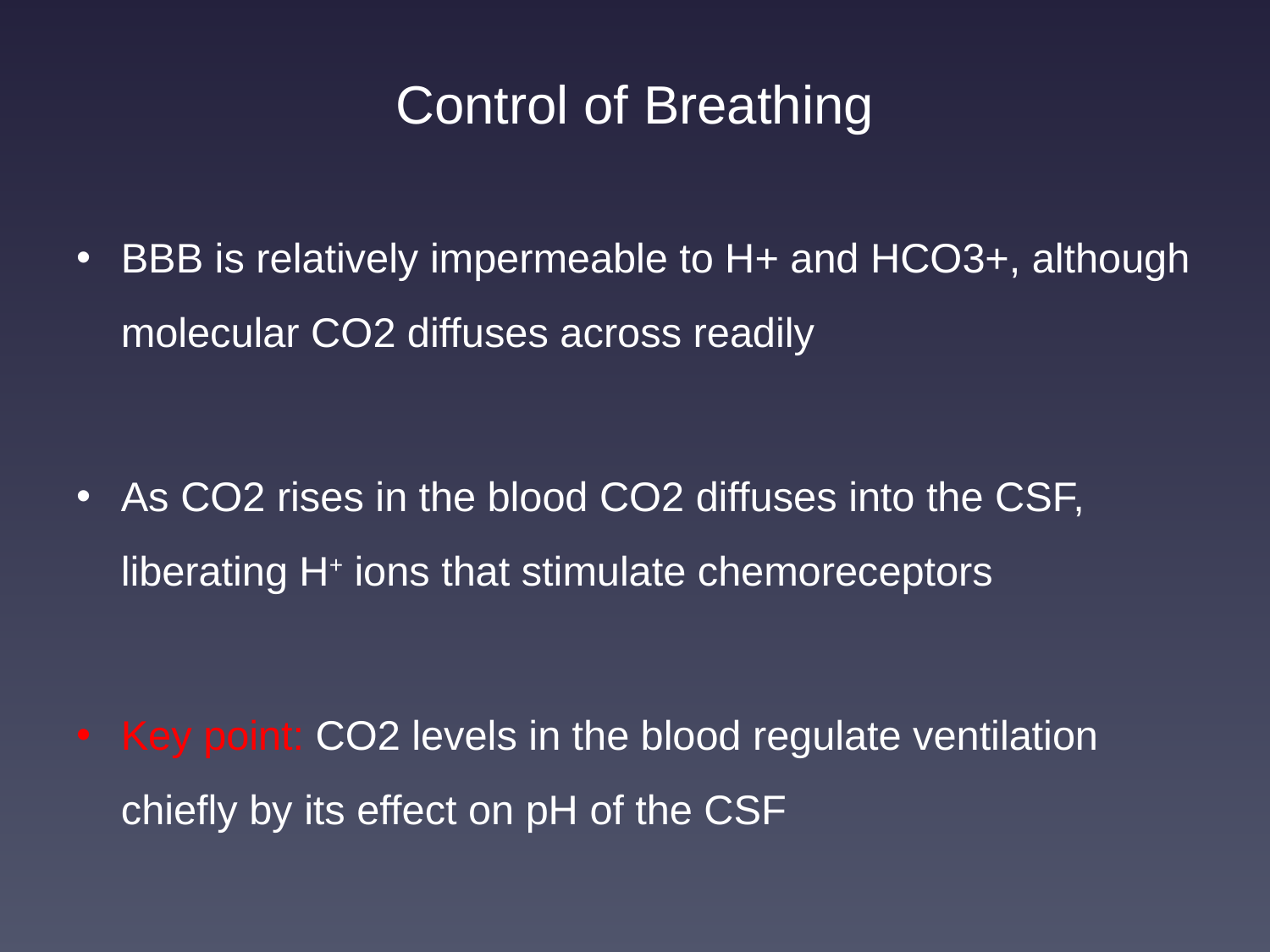

# Control of Breathing
BBB is relatively impermeable to H+ and HCO3+, although molecular CO2 diffuses across readily

As CO2 rises in the blood CO2 diffuses into the CSF, liberating H+ ions that stimulate chemoreceptors

Key point: CO2 levels in the blood regulate ventilation chiefly by its effect on pH of the CSF